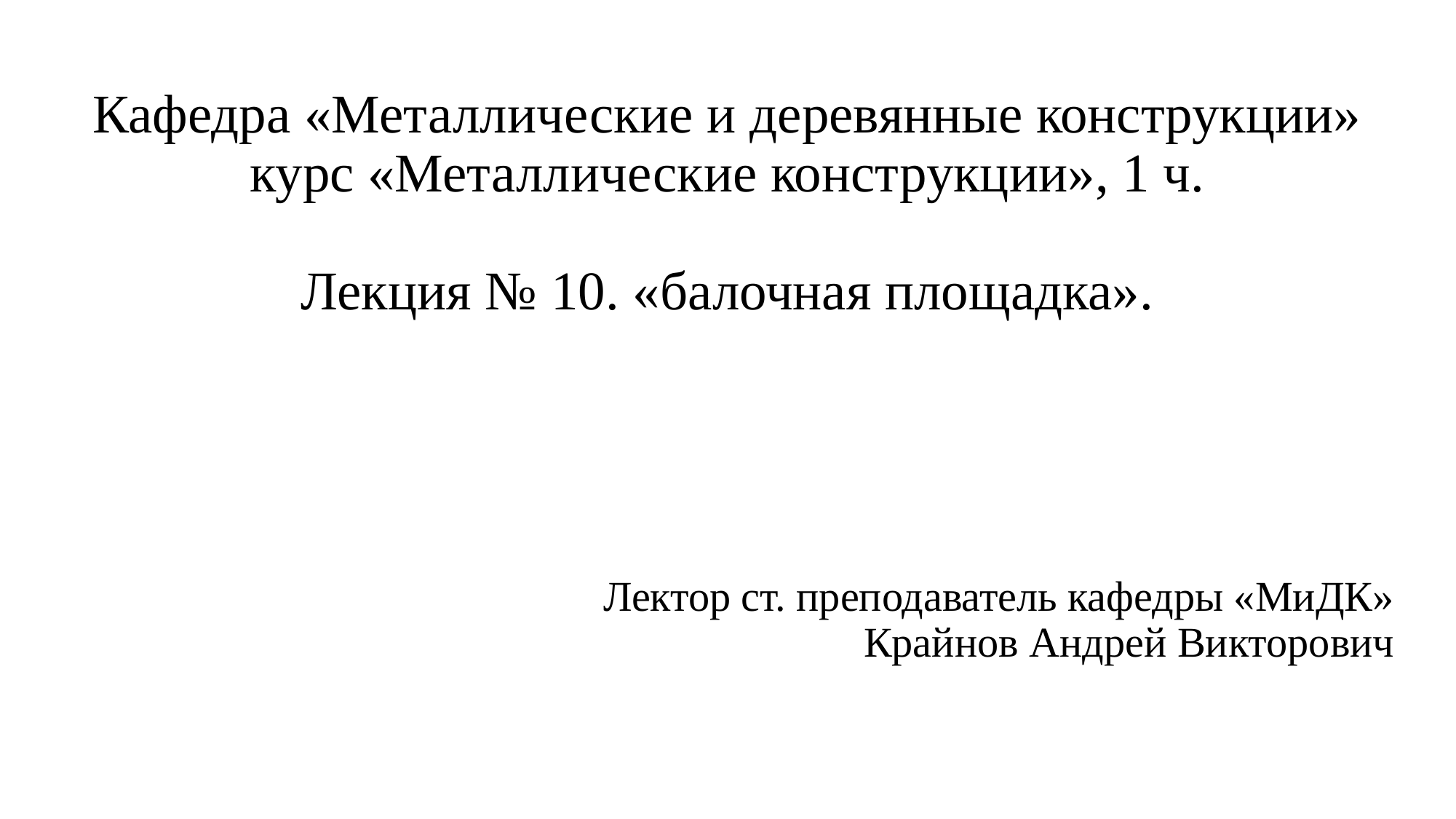

Кафедра «Металлические и деревянные конструкции»
курс «Металлические конструкции», 1 ч.
Лекция № 10. «балочная площадка».
Лектор ст. преподаватель кафедры «МиДК» Крайнов Андрей Викторович